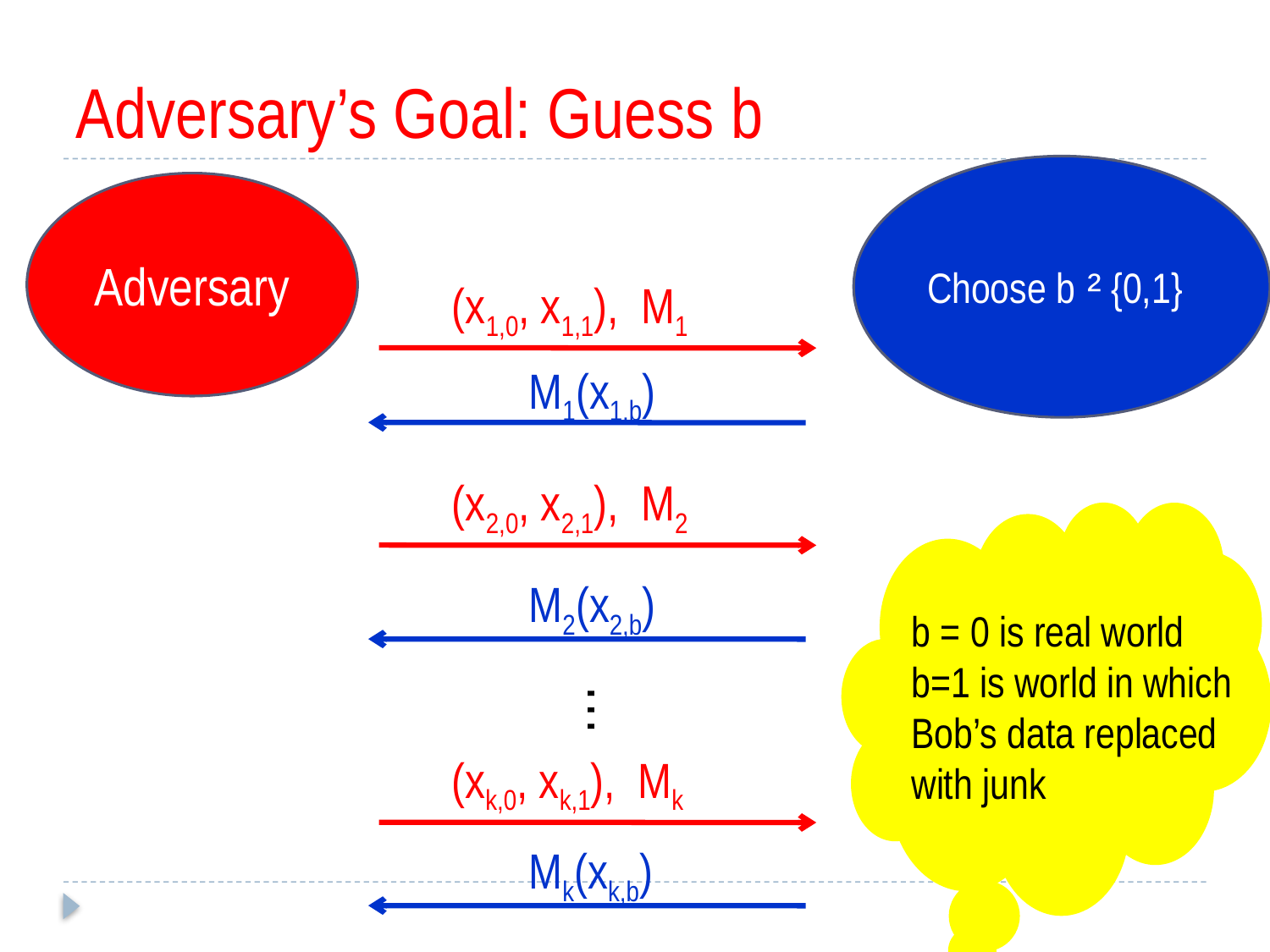

# Adversary’s Goal: Guess b
Choose b ² {0,1}
Adversary
(x1,0, x1,1),  M1
M1(x1,b)
(x2,0, x2,1),  M2

b = 0 is real world
b=1 is world in which
Bob’s data replaced
with junk
M2(x2,b)
…
(xk,0, xk,1),  Mk
Mk(xk,b)